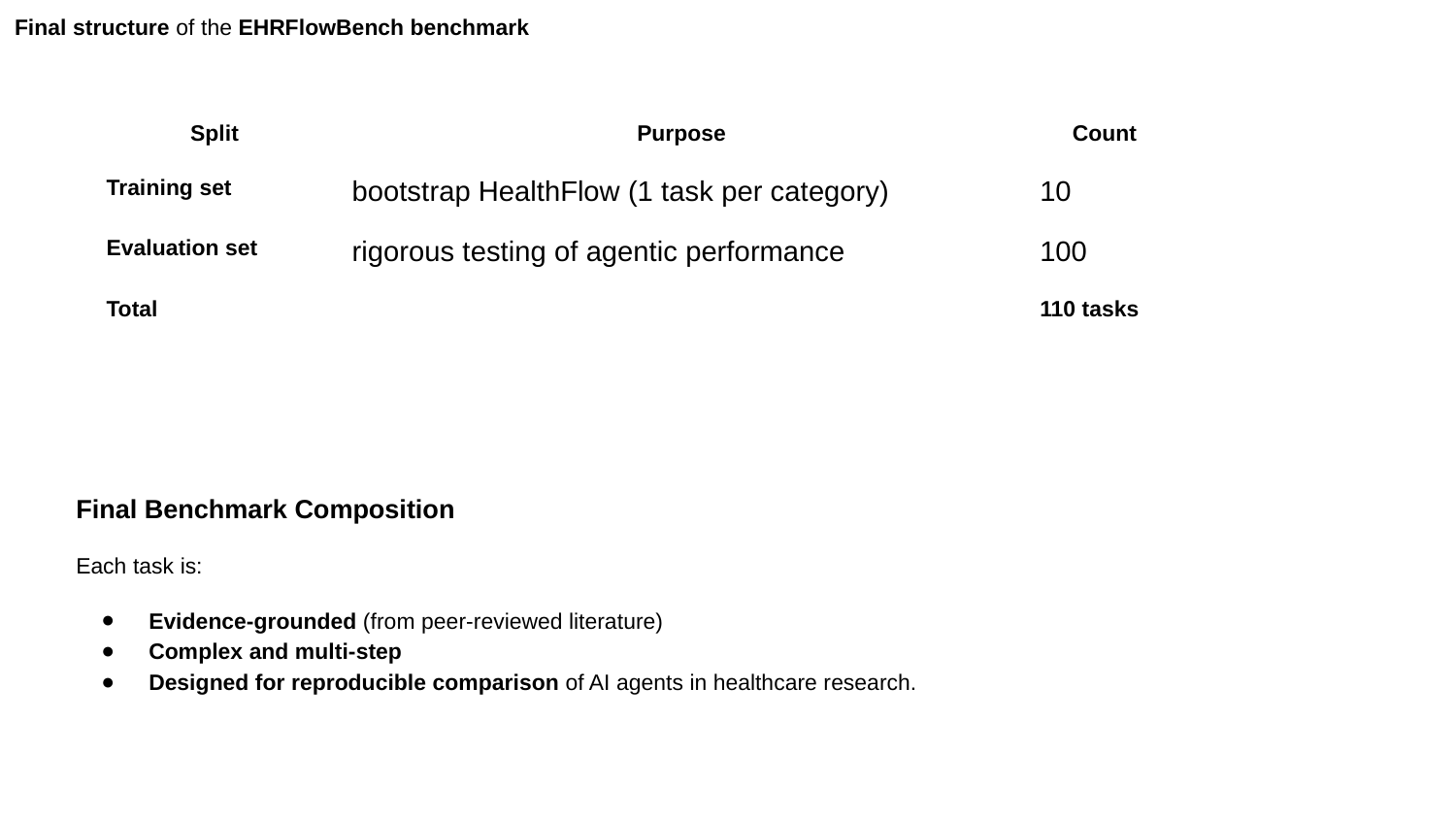

Final structure of the EHRFlowBench benchmark
| Split | Purpose | Count |
| --- | --- | --- |
| Training set | bootstrap HealthFlow (1 task per category) | 10 |
| Evaluation set | rigorous testing of agentic performance | 100 |
| Total |  | 110 tasks |
Final Benchmark Composition
Each task is:
Evidence-grounded (from peer-reviewed literature)
Complex and multi-step
Designed for reproducible comparison of AI agents in healthcare research.